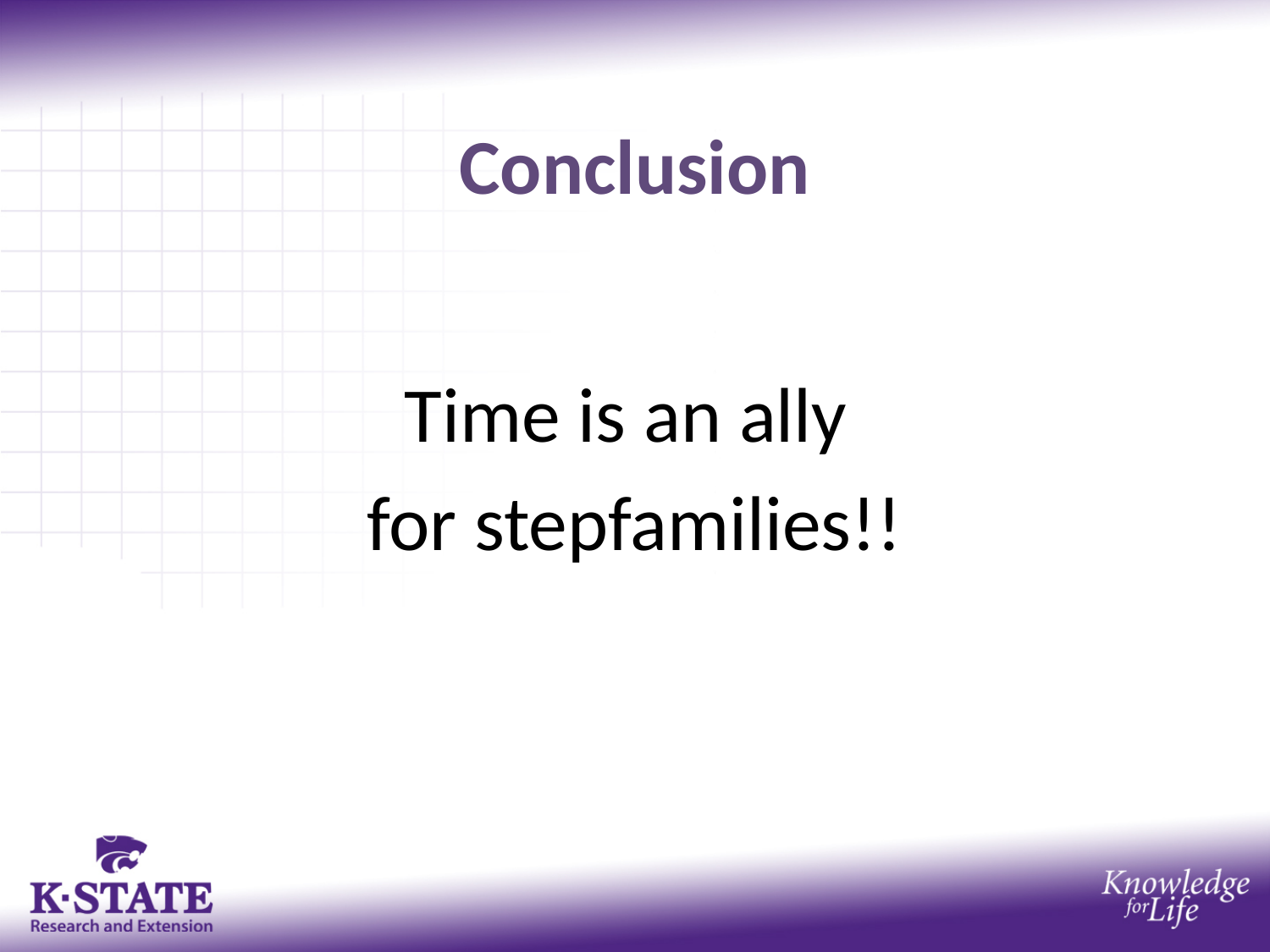

Conclusion

Time is an ally
for stepfamilies!!